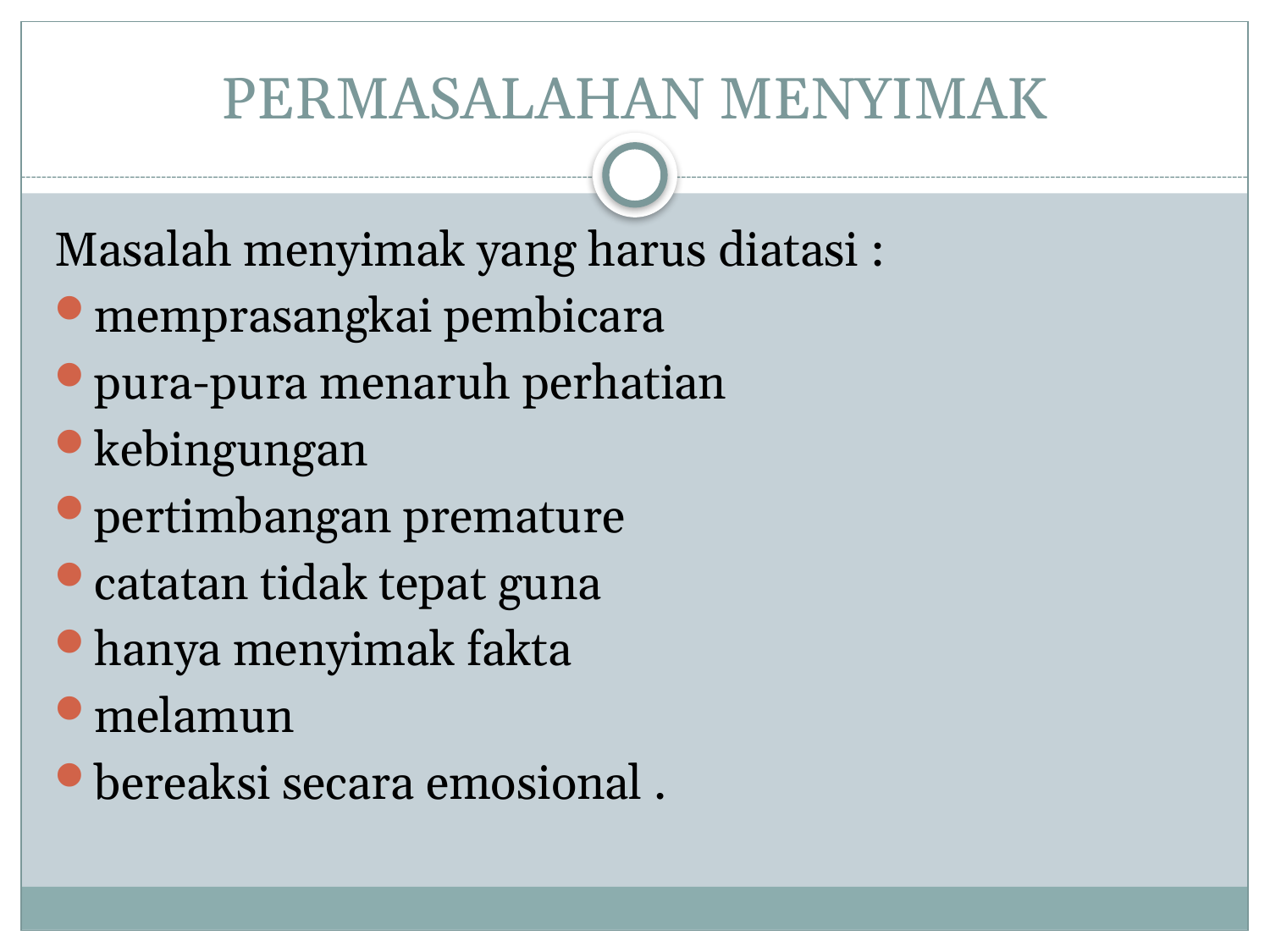

# PERMASALAHAN MENYIMAK
Masalah menyimak yang harus diatasi :
memprasangkai pembicara
pura-pura menaruh perhatian
kebingungan
pertimbangan premature
catatan tidak tepat guna
hanya menyimak fakta
melamun
bereaksi secara emosional .